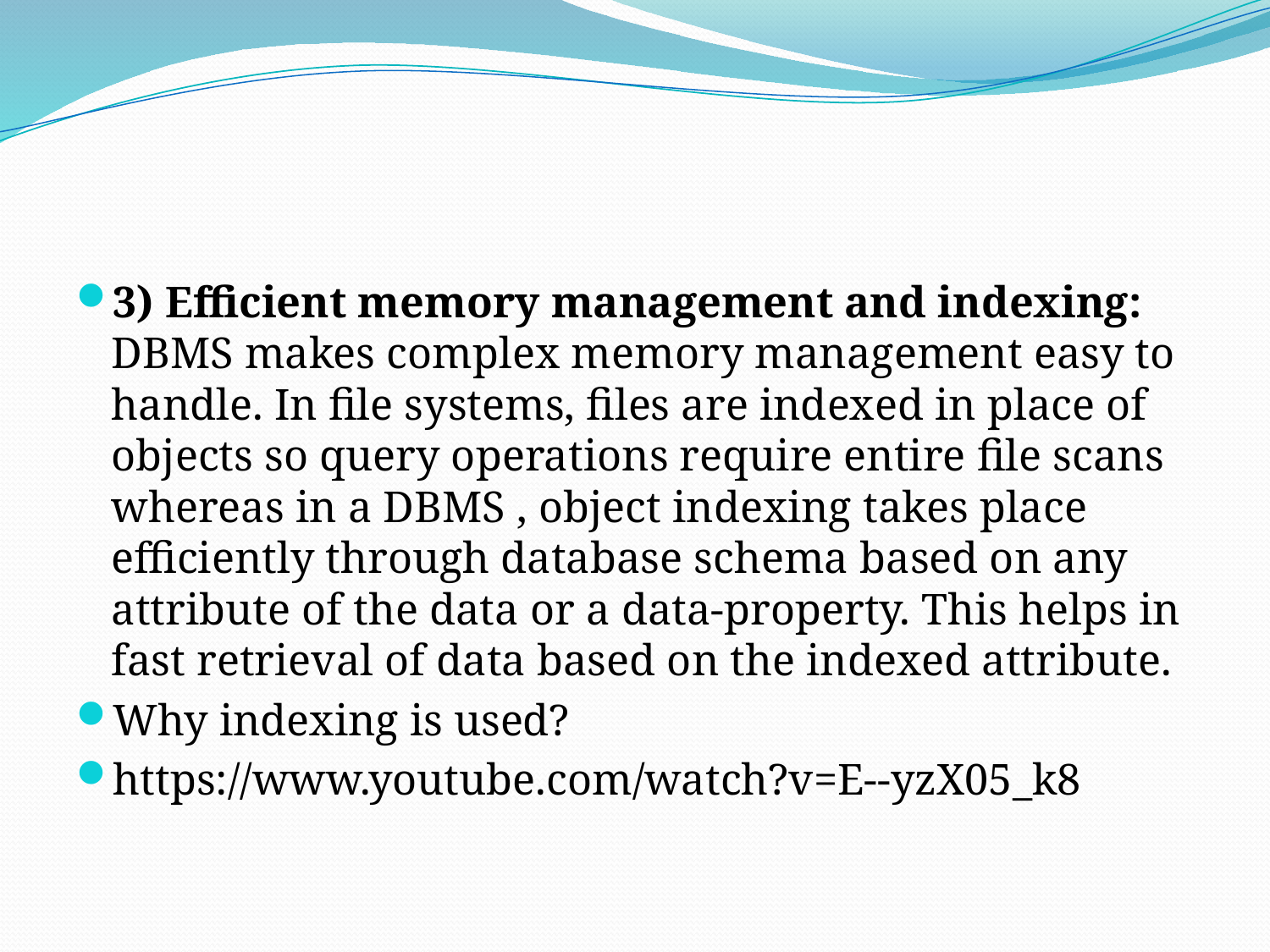

#
3) Efficient memory management and indexing:
DBMS makes complex memory management easy to handle. In file systems, files are indexed in place of objects so query operations require entire file scans whereas in a DBMS , object indexing takes place efficiently through database schema based on any attribute of the data or a data-property. This helps in fast retrieval of data based on the indexed attribute.
Why indexing is used?
https://www.youtube.com/watch?v=E--yzX05_k8